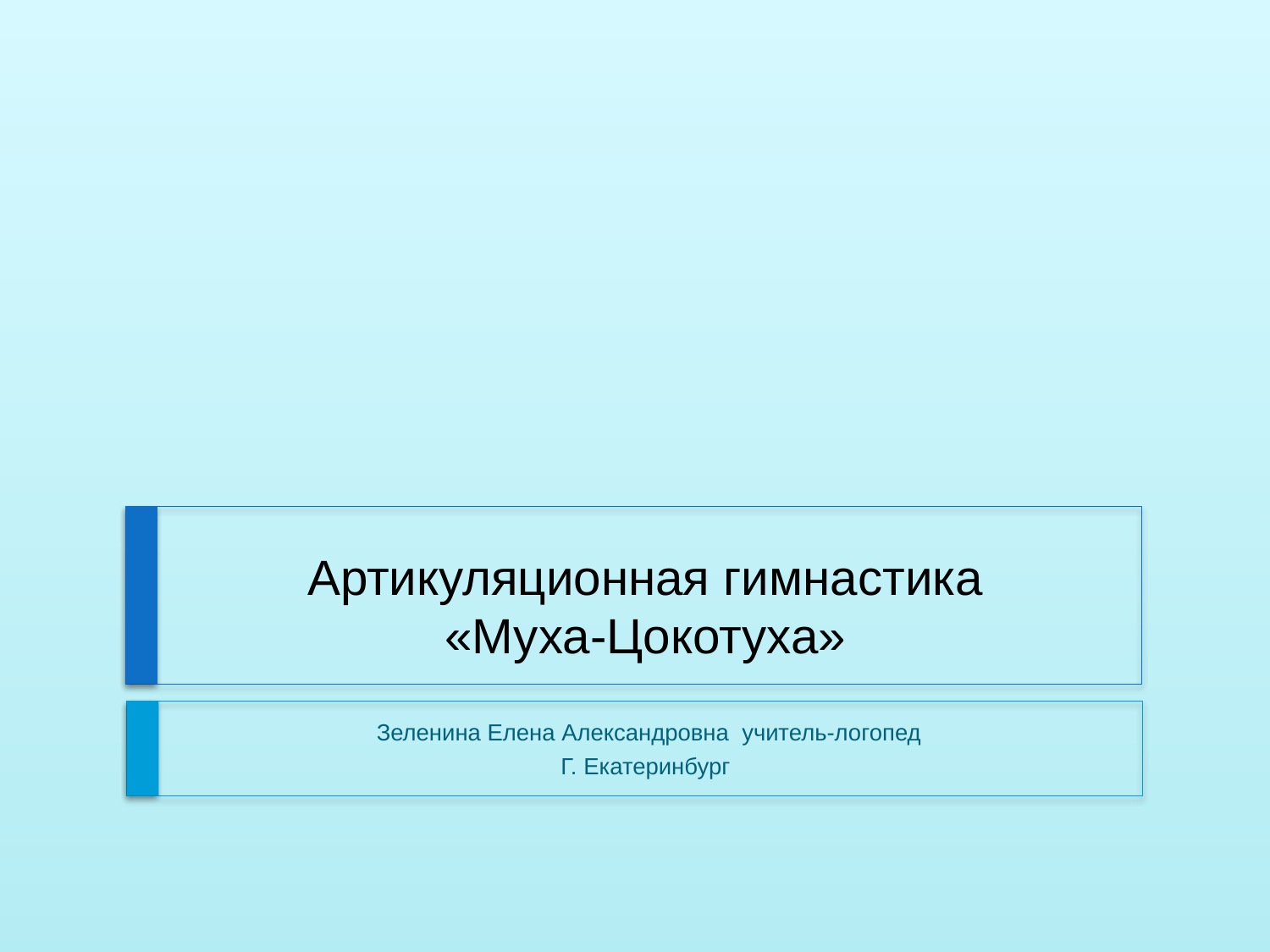

# Артикуляционная гимнастика «Муха-Цокотуха»
 Зеленина Елена Александровна  учитель-логопед
Г. Екатеринбург